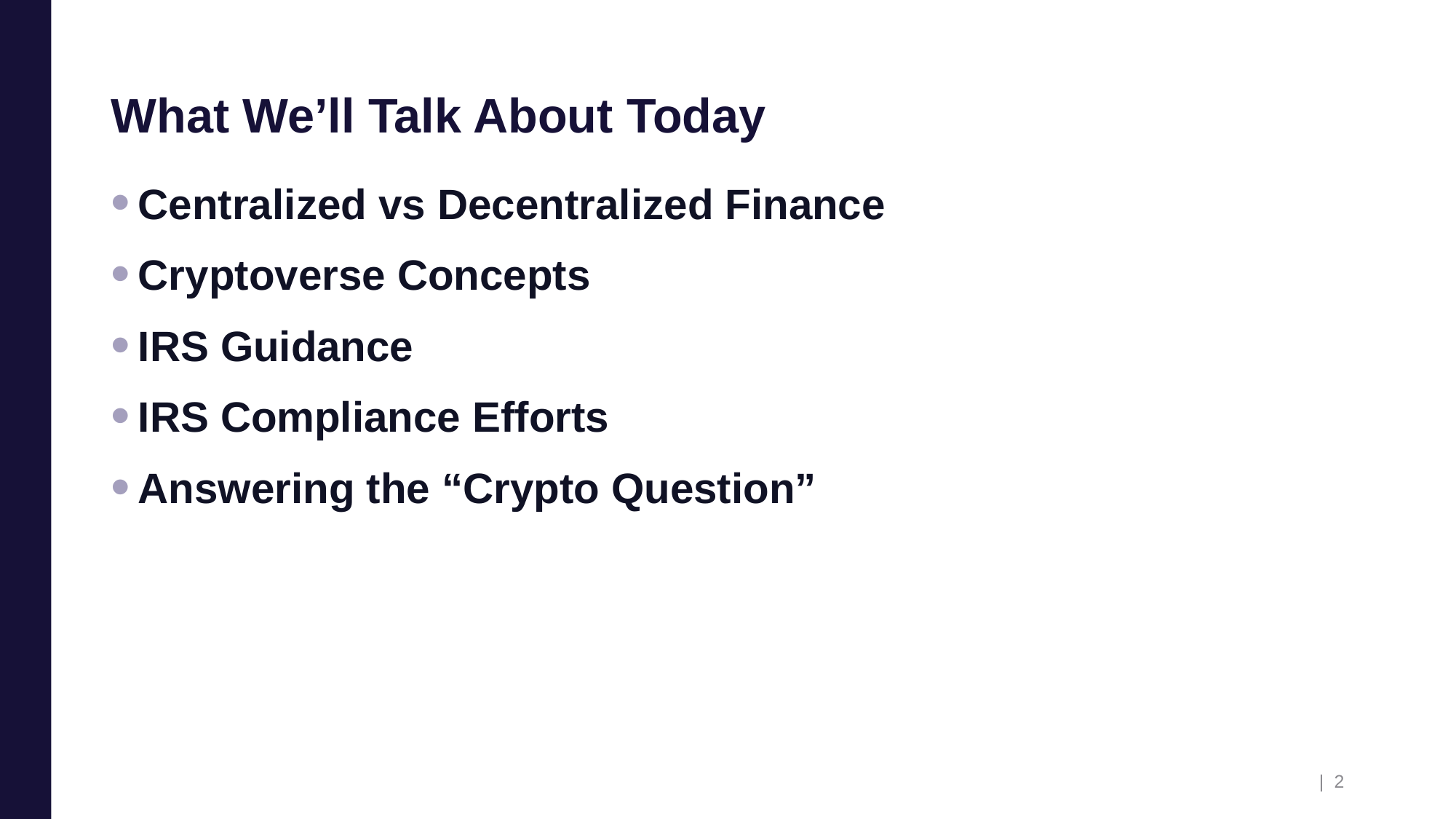

# What We’ll Talk About Today
Centralized vs Decentralized Finance
Cryptoverse Concepts
IRS Guidance
IRS Compliance Efforts
Answering the “Crypto Question”

|  2